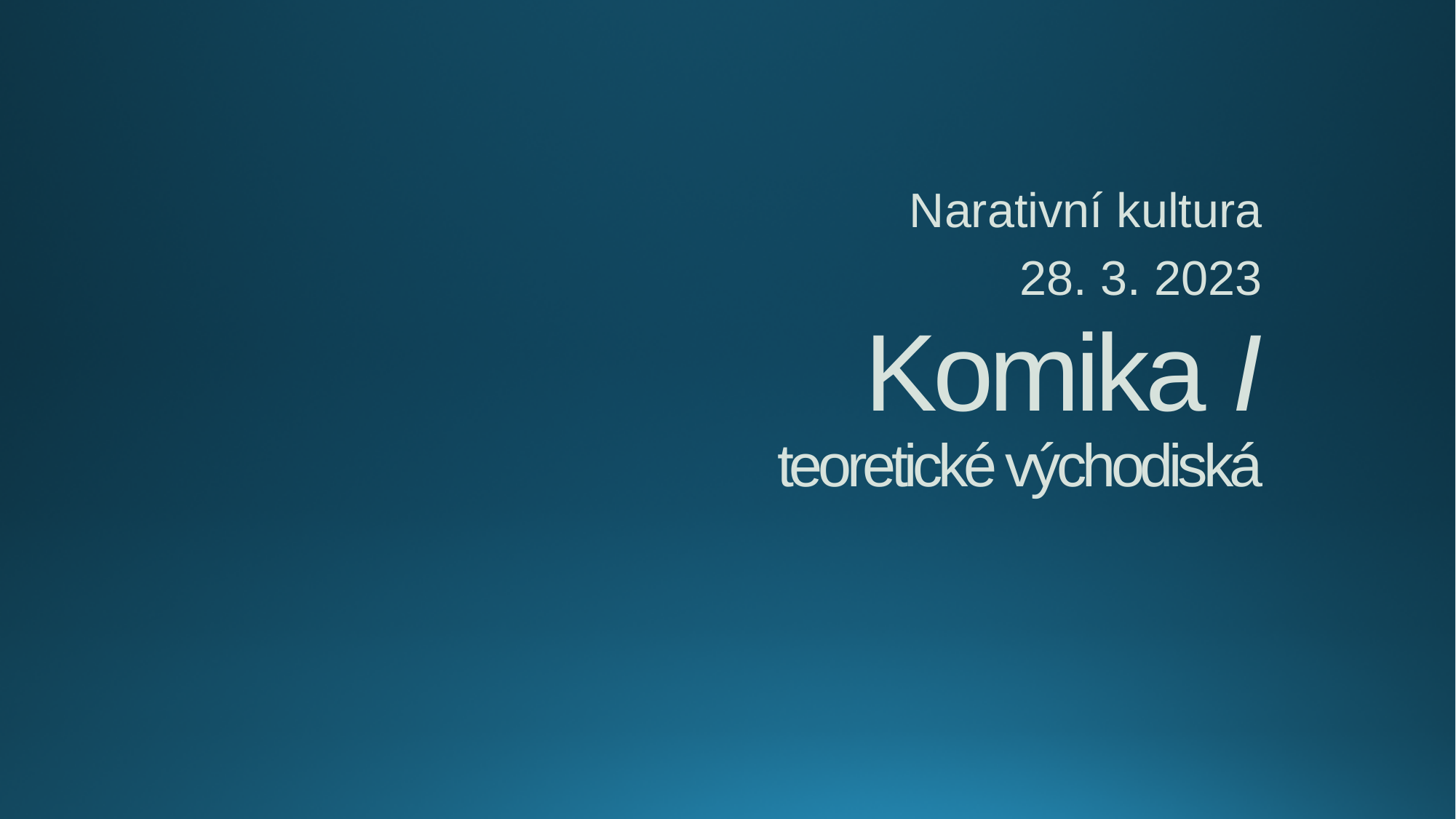

Narativní kultura
28. 3. 2023
# Komika I teoretické východiská